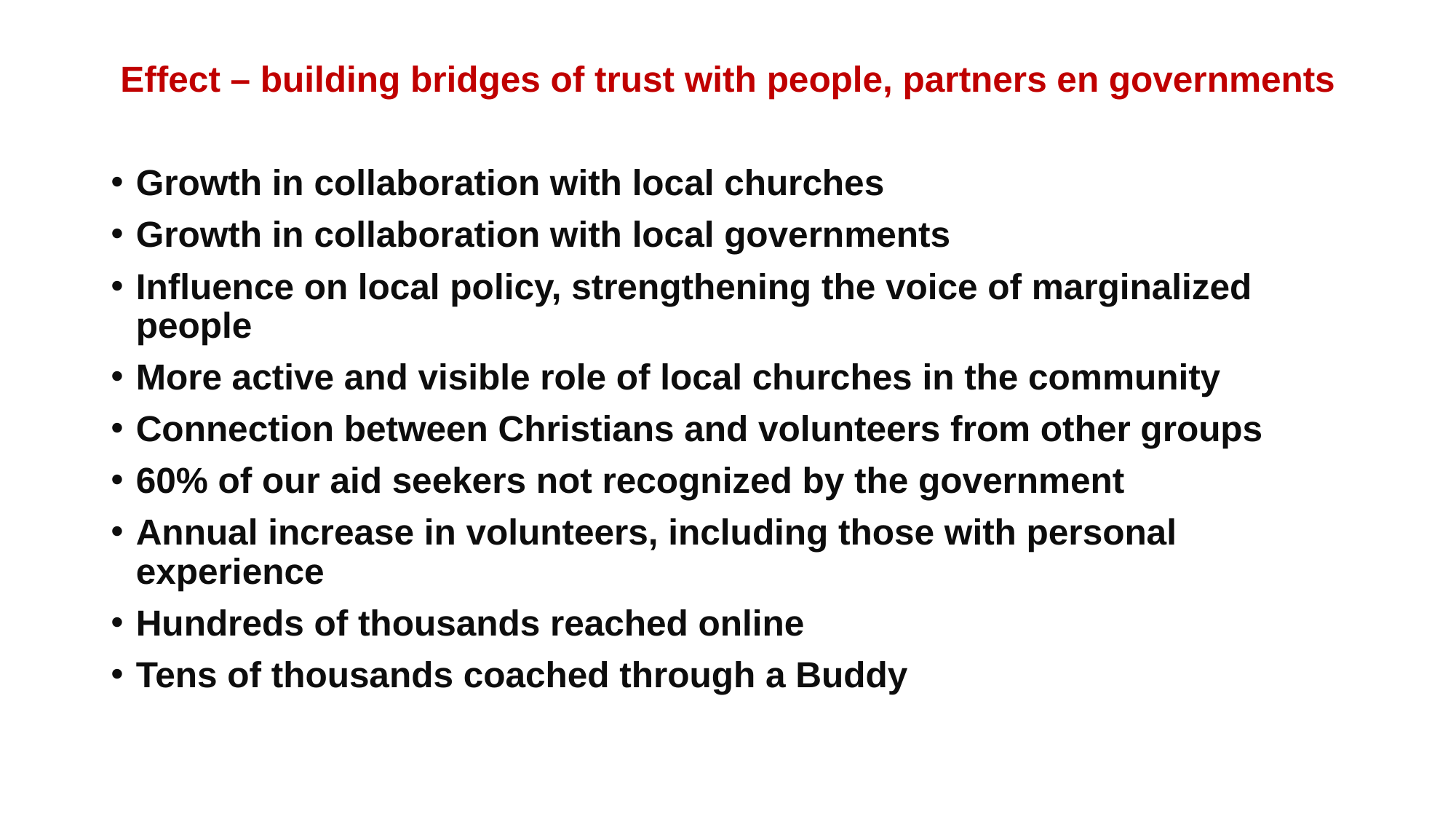

Effect – building bridges of trust with people, partners en governments

Growth in collaboration with local churches
Growth in collaboration with local governments
Influence on local policy, strengthening the voice of marginalized people
More active and visible role of local churches in the community
Connection between Christians and volunteers from other groups
60% of our aid seekers not recognized by the government
Annual increase in volunteers, including those with personal experience
Hundreds of thousands reached online
Tens of thousands coached through a Buddy